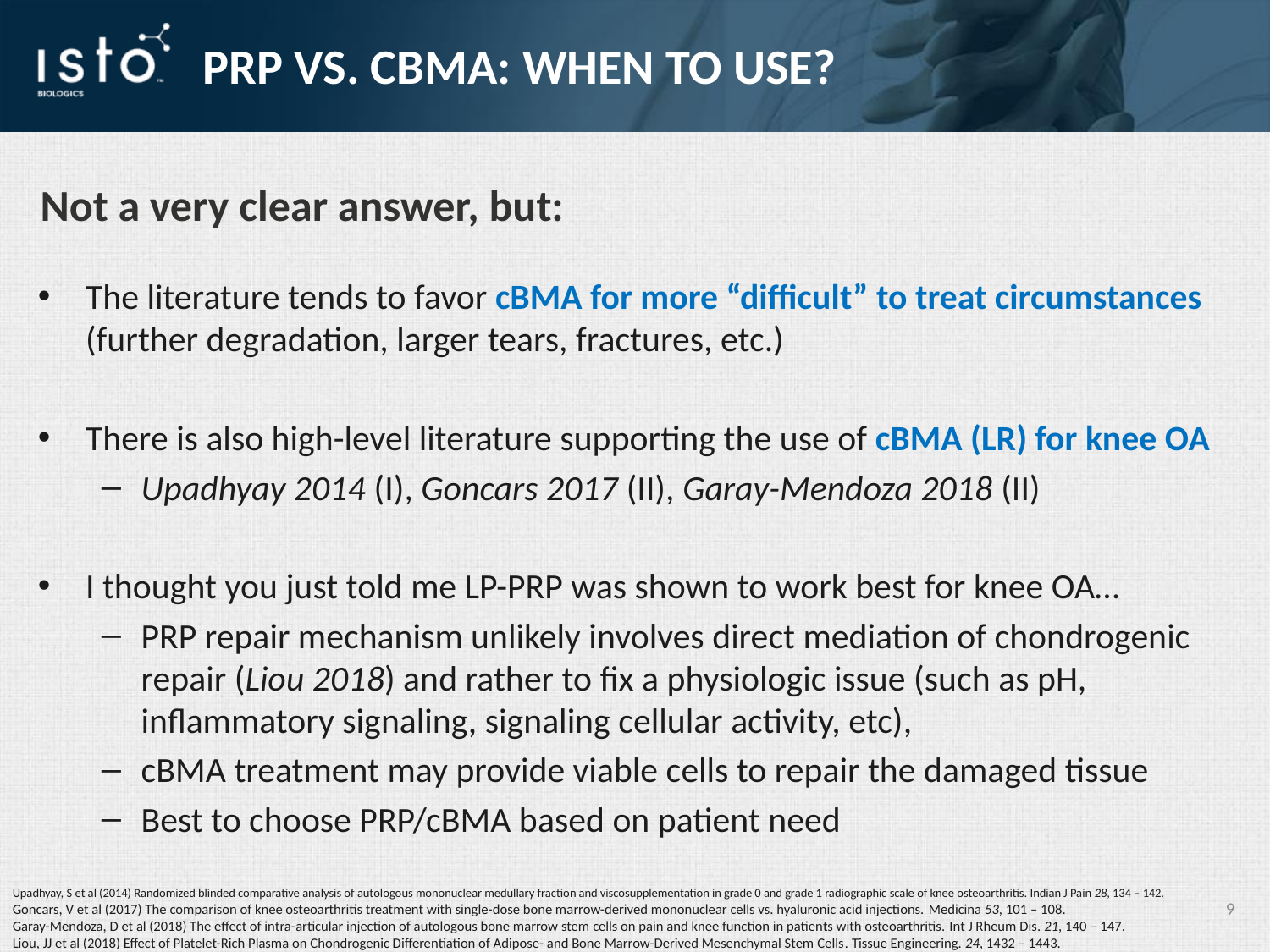

PRP vs. cBMA: When to Use?
# Not a very clear answer, but:
The literature tends to favor cBMA for more “difficult” to treat circumstances (further degradation, larger tears, fractures, etc.)

There is also high-level literature supporting the use of cBMA (LR) for knee OA
Upadhyay 2014 (I), Goncars 2017 (II), Garay-Mendoza 2018 (II)

I thought you just told me LP-PRP was shown to work best for knee OA…
PRP repair mechanism unlikely involves direct mediation of chondrogenic repair (Liou 2018) and rather to fix a physiologic issue (such as pH, inflammatory signaling, signaling cellular activity, etc),
cBMA treatment may provide viable cells to repair the damaged tissue
Best to choose PRP/cBMA based on patient need
Upadhyay, S et al (2014) Randomized blinded comparative analysis of autologous mononuclear medullary fraction and viscosupplementation in grade 0 and grade 1 radiographic scale of knee osteoarthritis. Indian J Pain 28, 134 – 142.
Goncars, V et al (2017) The comparison of knee osteoarthritis treatment with single-dose bone marrow-derived mononuclear cells vs. hyaluronic acid injections. Medicina 53, 101 – 108.
Garay-Mendoza, D et al (2018) The effect of intra-articular injection of autologous bone marrow stem cells on pain and knee function in patients with osteoarthritis. Int J Rheum Dis. 21, 140 – 147.
Liou, JJ et al (2018) Effect of Platelet-Rich Plasma on Chondrogenic Differentiation of Adipose- and Bone Marrow-Derived Mesenchymal Stem Cells. Tissue Engineering. 24, 1432 – 1443.
9